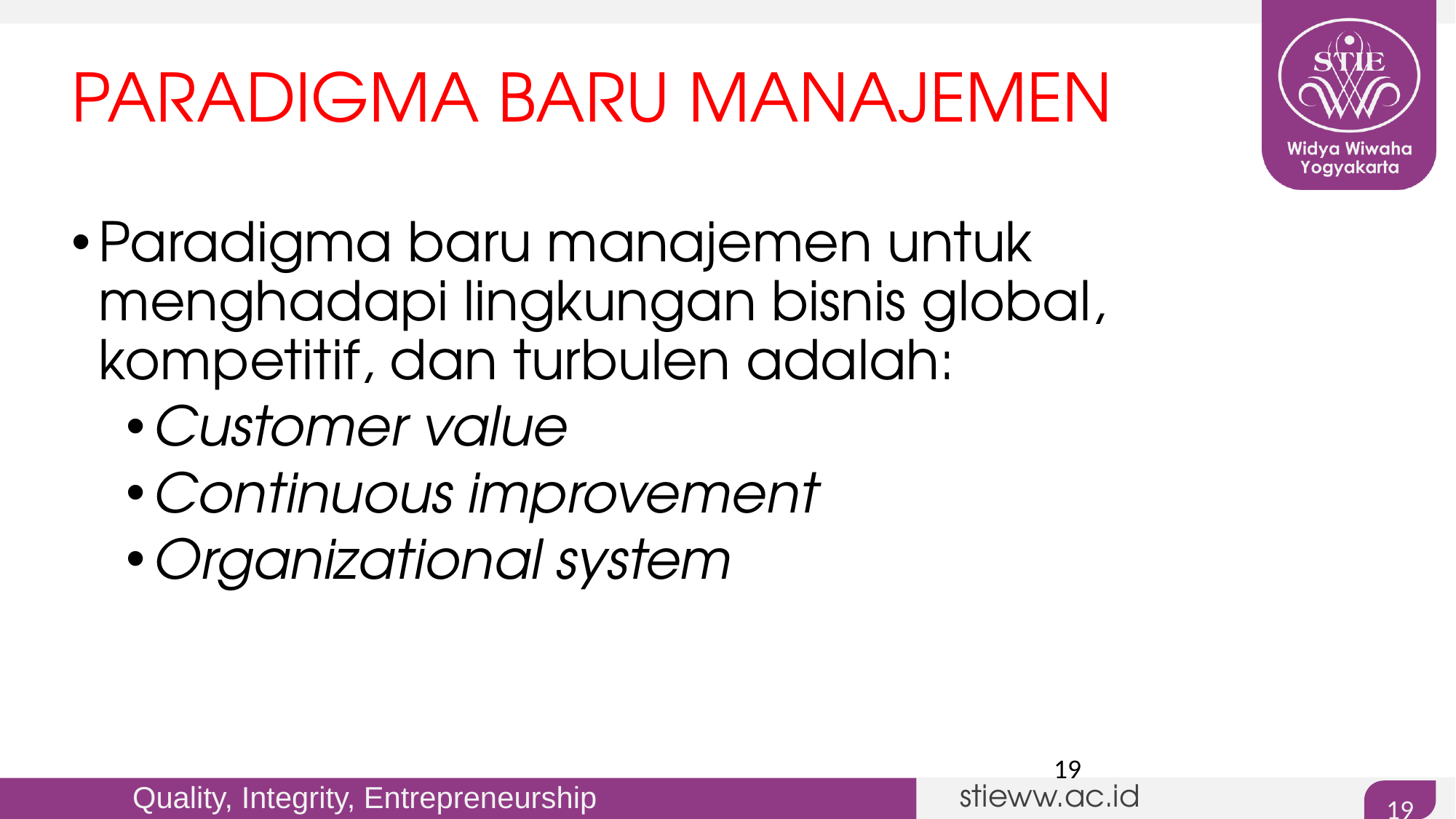

PARADIGMA BARU MANAJEMEN
Paradigma baru manajemen untuk menghadapi lingkungan bisnis global, kompetitif, dan turbulen adalah:
Customer value
Continuous improvement
Organizational system

19